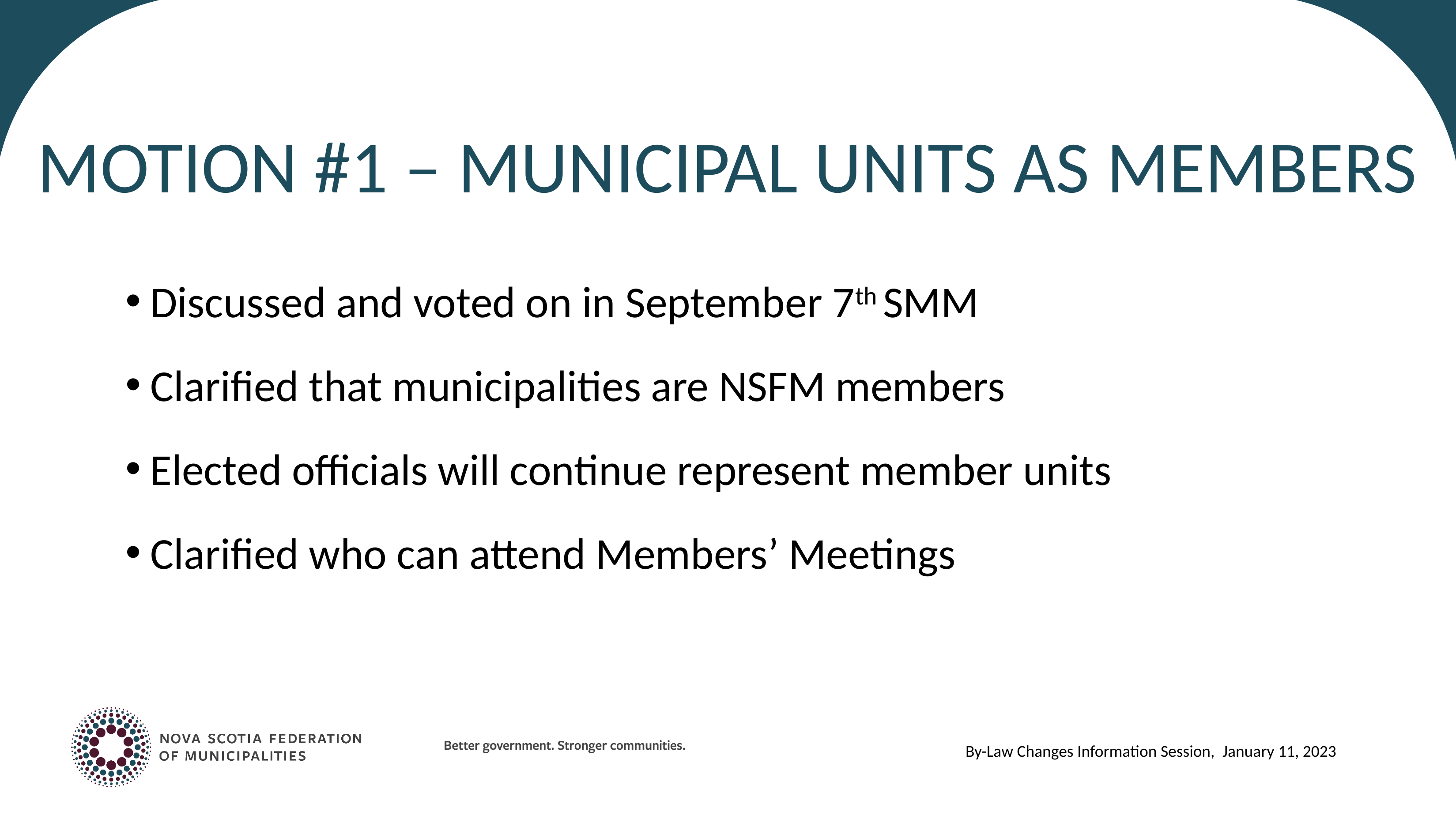

# Motion #1 – Municipal units as members
Discussed and voted on in September 7th SMM
Clarified that municipalities are NSFM members
Elected officials will continue represent member units
Clarified who can attend Members’ Meetings
By-Law Changes Information Session,  January 11, 2023